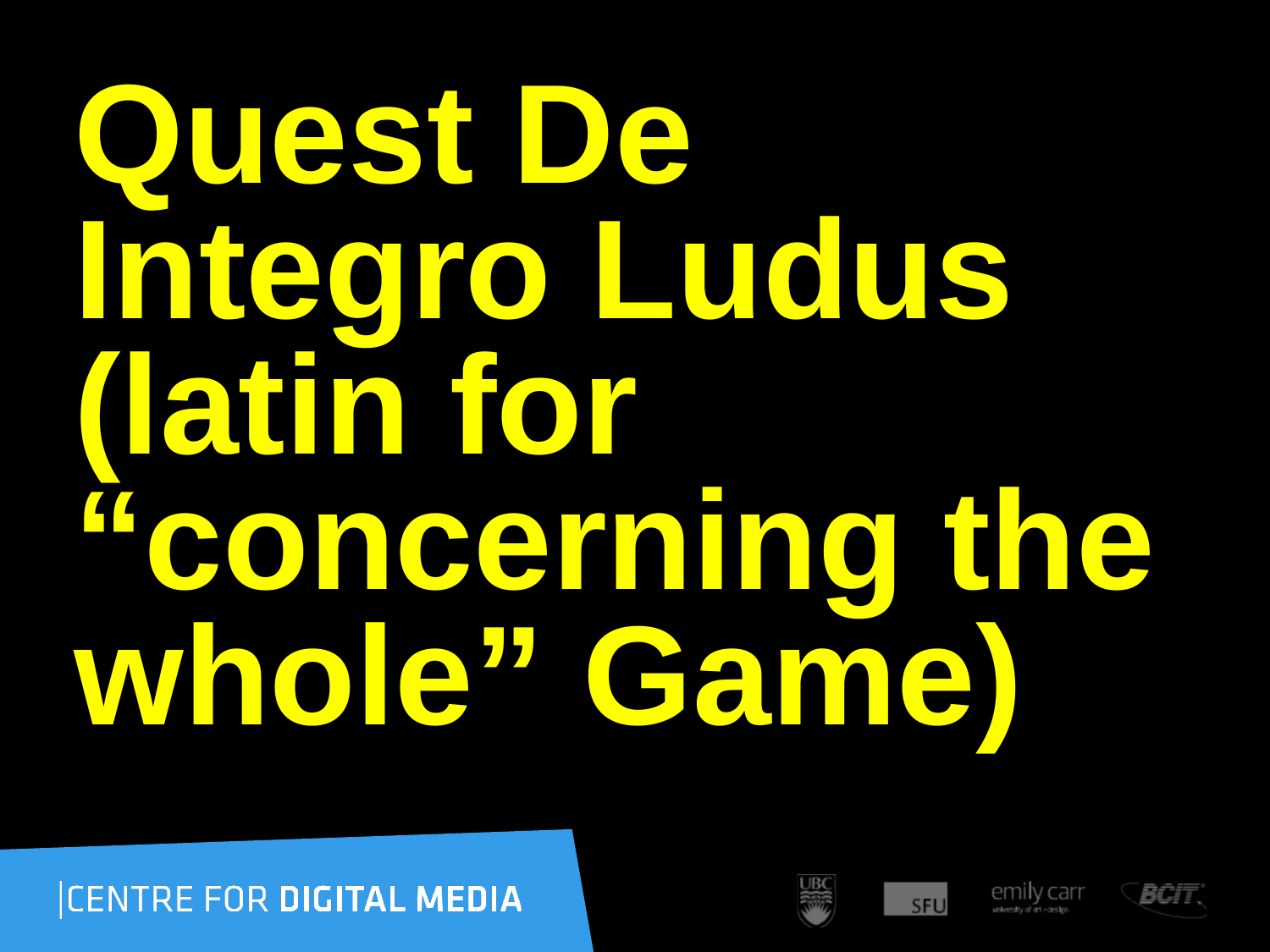

Quest De Integro Ludus (latin for “concerning the whole” Game)